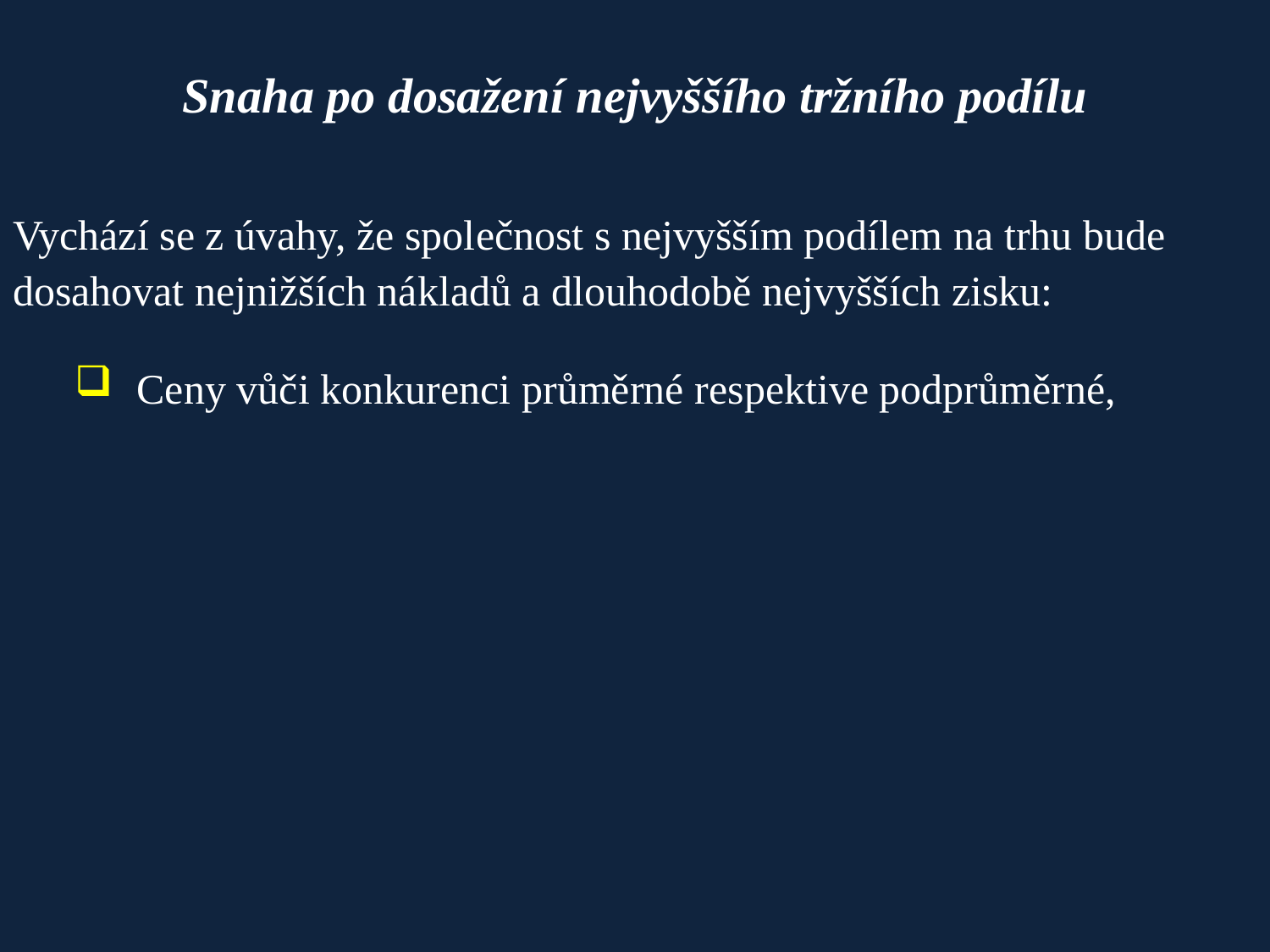

# Snaha po dosažení nejvyššího tržního podílu
Vychází se z úvahy, že společnost s nejvyšším podílem na trhu bude dosahovat nejnižších nákladů a dlouhodobě nejvyšších zisku:
Ceny vůči konkurenci průměrné respektive podprůměrné,